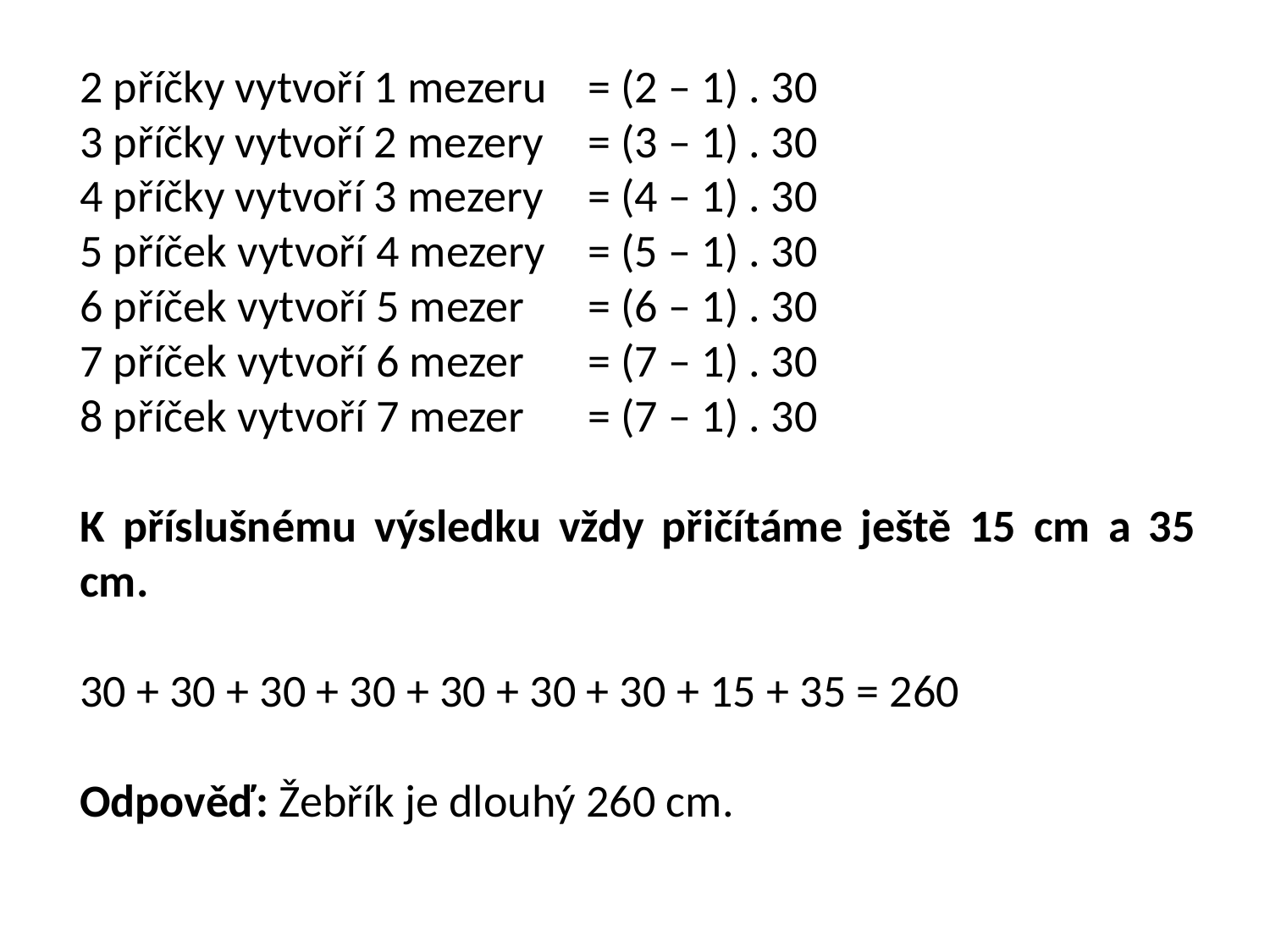

2 příčky vytvoří 1 mezeru  	= (2 – 1) . 30
3 příčky vytvoří 2 mezery  	= (3 – 1) . 30
4 příčky vytvoří 3 mezery  	= (4 – 1) . 30
5 příček vytvoří 4 mezery 	= (5 – 1) . 30
6 příček vytvoří 5 mezer 	= (6 – 1) . 30
7 příček vytvoří 6 mezer 	= (7 – 1) . 30
8 příček vytvoří 7 mezer 	= (7 – 1) . 30

K příslušnému výsledku vždy přičítáme ještě 15 cm a 35 cm.

30 + 30 + 30 + 30 + 30 + 30 + 30 + 15 + 35 = 260

Odpověď: Žebřík je dlouhý 260 cm.